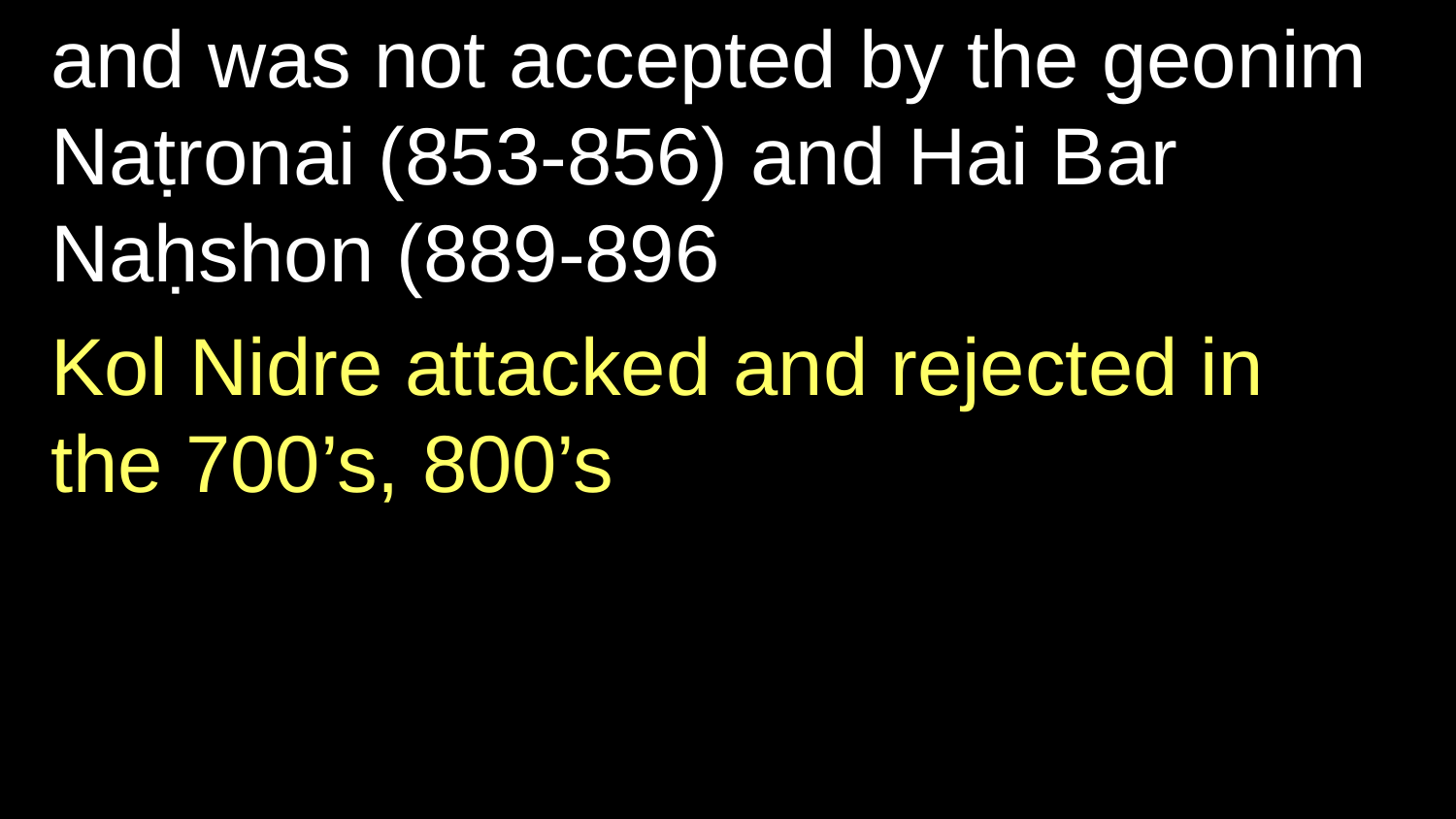

and was not accepted by the geonim Naṭronai (853-856) and Hai Bar Naḥshon (889-896
Kol Nidre attacked and rejected in the 700’s, 800’s